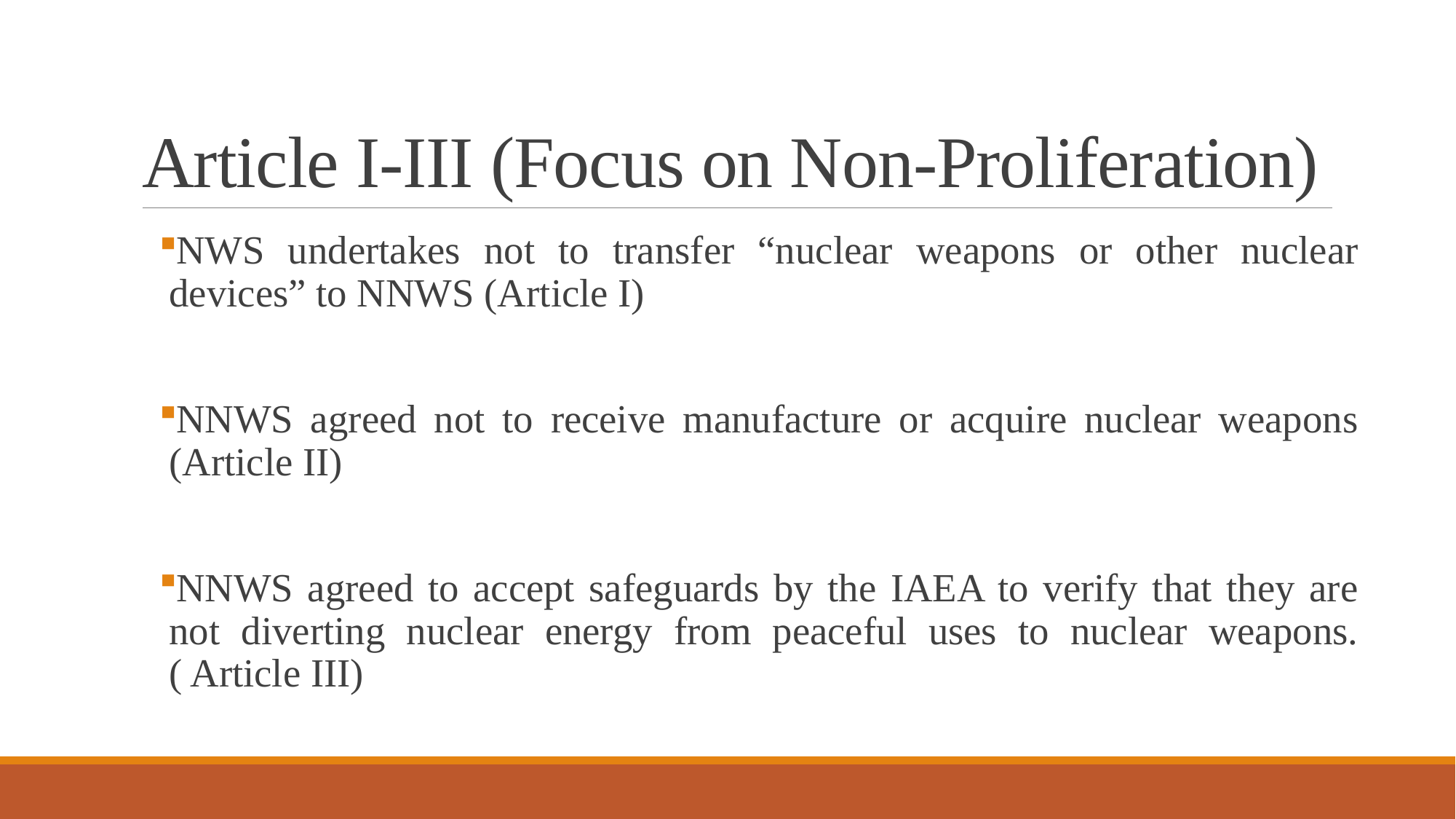

# Article I-III (Focus on Non-Proliferation)
NWS undertakes not to transfer “nuclear weapons or other nuclear devices” to NNWS (Article I)

NNWS agreed not to receive manufacture or acquire nuclear weapons (Article II)

NNWS agreed to accept safeguards by the IAEA to verify that they are not diverting nuclear energy from peaceful uses to nuclear weapons. ( Article III)